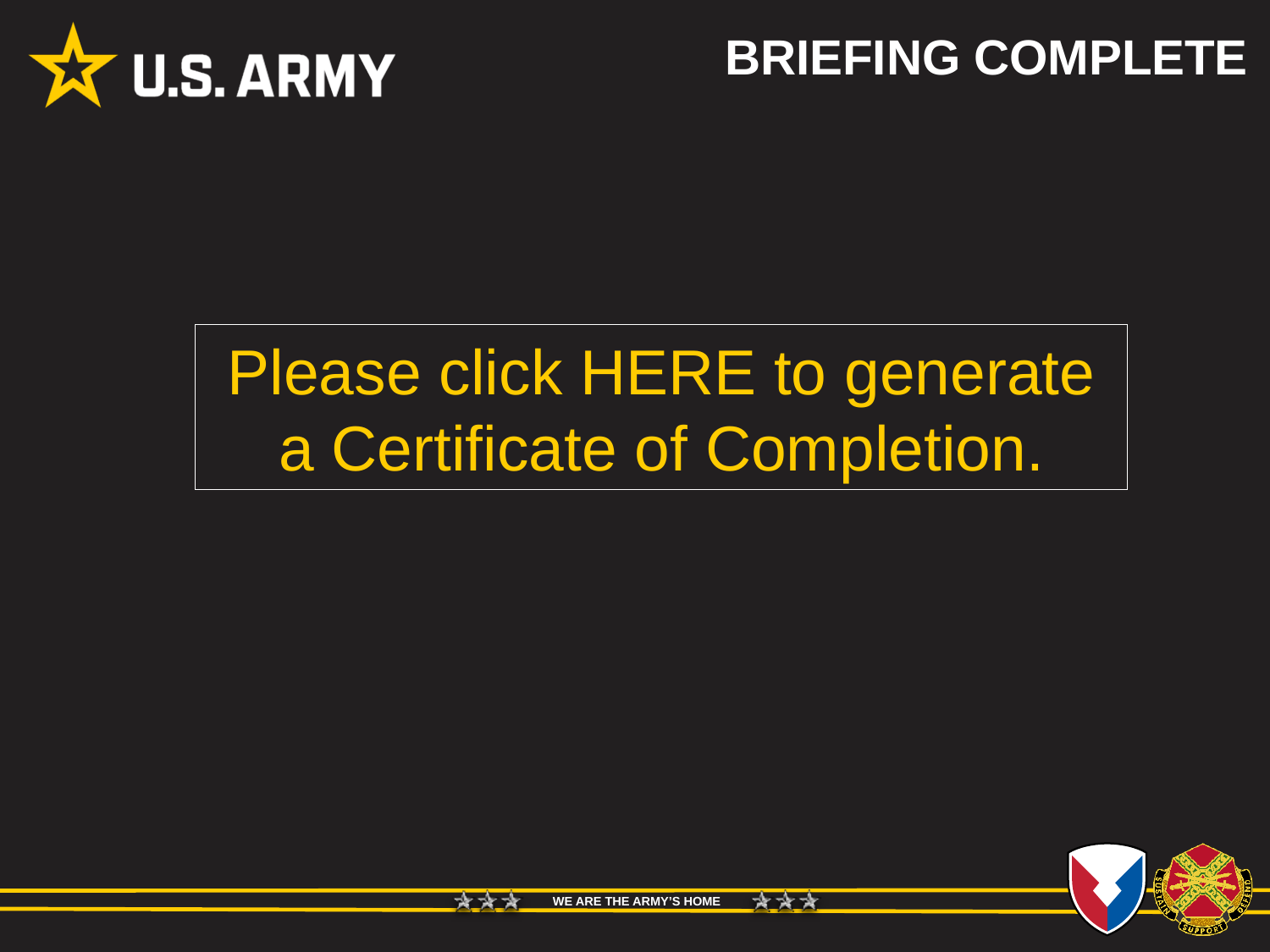

# BRIEFING COMPLETE
Please click HERE to generate a Certificate of Completion.